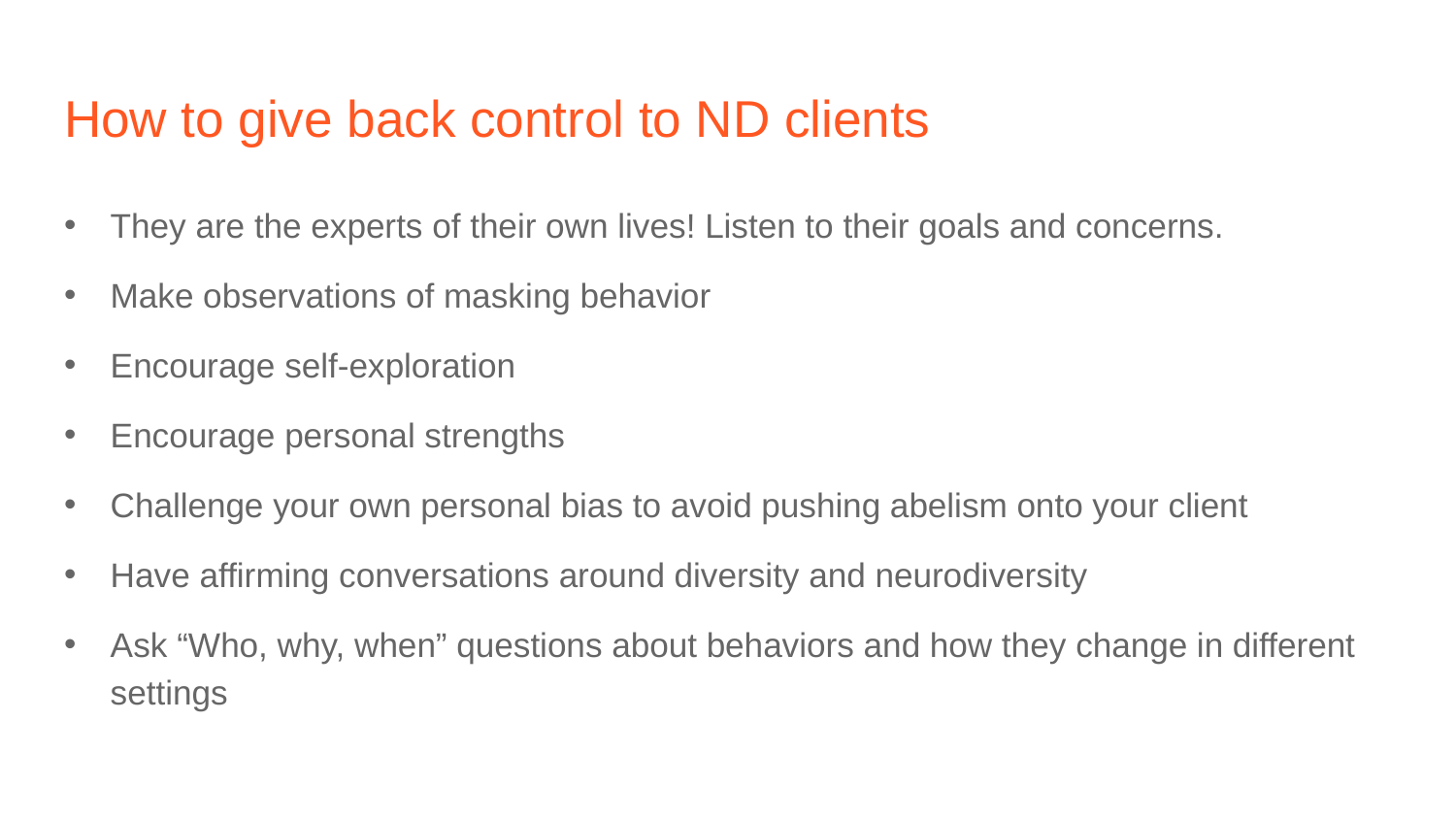

# How to give back control to ND clients
They are the experts of their own lives! Listen to their goals and concerns.
Make observations of masking behavior
Encourage self-exploration
Encourage personal strengths
Challenge your own personal bias to avoid pushing abelism onto your client
Have affirming conversations around diversity and neurodiversity
Ask “Who, why, when” questions about behaviors and how they change in different settings